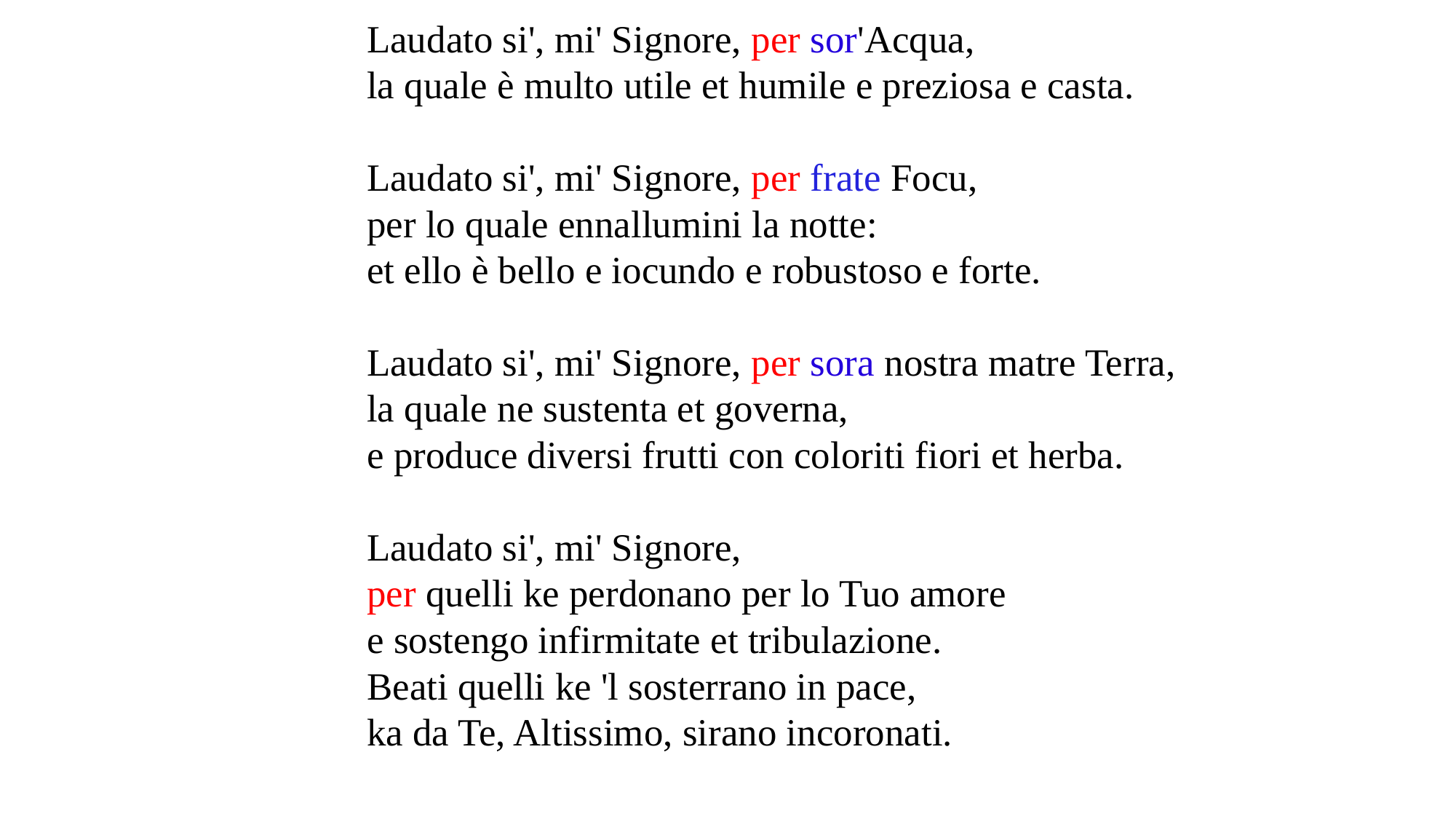

Laudato si', mi' Signore, per sor'Acqua,
la quale è multo utile et humile e preziosa e casta.

Laudato si', mi' Signore, per frate Focu,
per lo quale ennallumini la notte:
et ello è bello e iocundo e robustoso e forte.

Laudato si', mi' Signore, per sora nostra matre Terra,
la quale ne sustenta et governa,
e produce diversi frutti con coloriti fiori et herba.

Laudato si', mi' Signore,
per quelli ke perdonano per lo Tuo amore
e sostengo infirmitate et tribulazione.
Beati quelli ke 'l sosterrano in pace,
ka da Te, Altissimo, sirano incoronati.